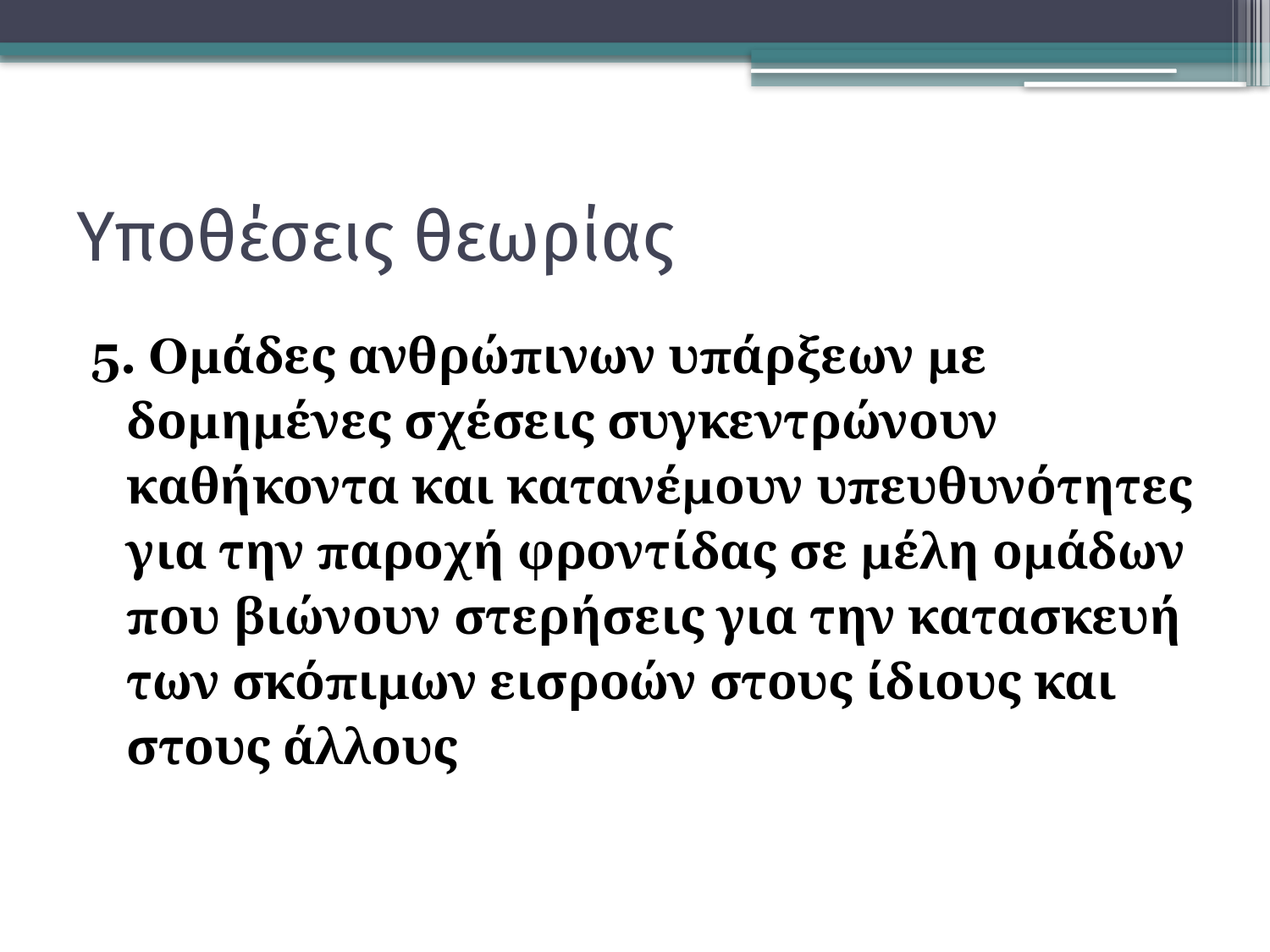

# Υποθέσεις θεωρίας
5. Ομάδες ανθρώπινων υπάρξεων με δομημένες σχέσεις συγκεντρώνουν καθήκοντα και κατανέμουν υπευθυνότητες για την παροχή φροντίδας σε μέλη ομάδων που βιώνουν στερήσεις για την κατασκευή των σκόπιμων εισροών στους ίδιους και στους άλλους